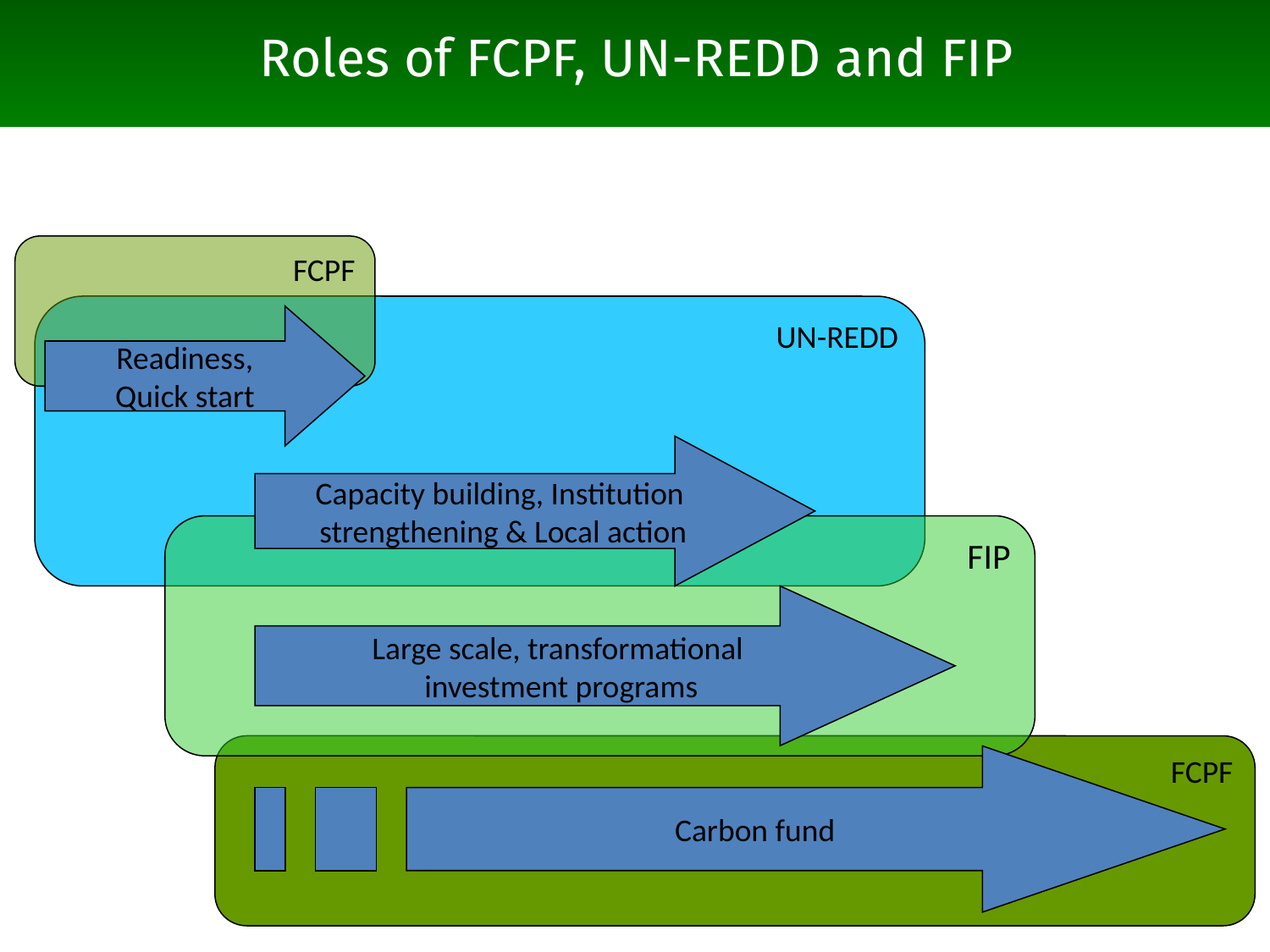

Roles of FCPF, UN-REDD and FIP
FCPF
UN-REDD
Readiness,
Quick start
Capacity building, Institution
 strengthening & Local action
FIP
Large scale, transformational
investment programs
FCPF
Carbon fund